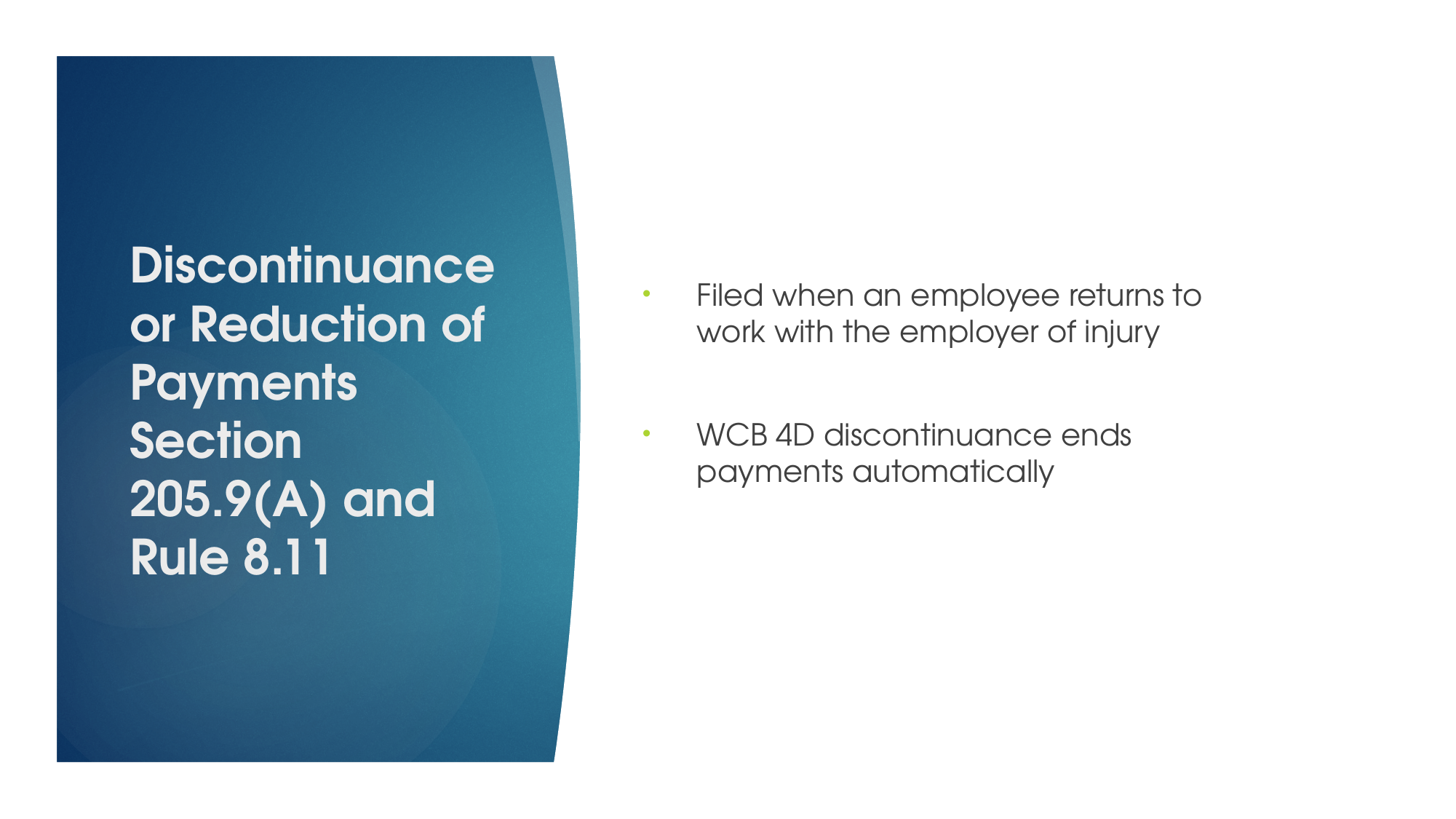

Filed when an employee returns to work with the employer of injury

WCB 4D discontinuance ends payments automatically

# Discontinuance or Reduction of Payments Section 205.9(A) and Rule 8.11